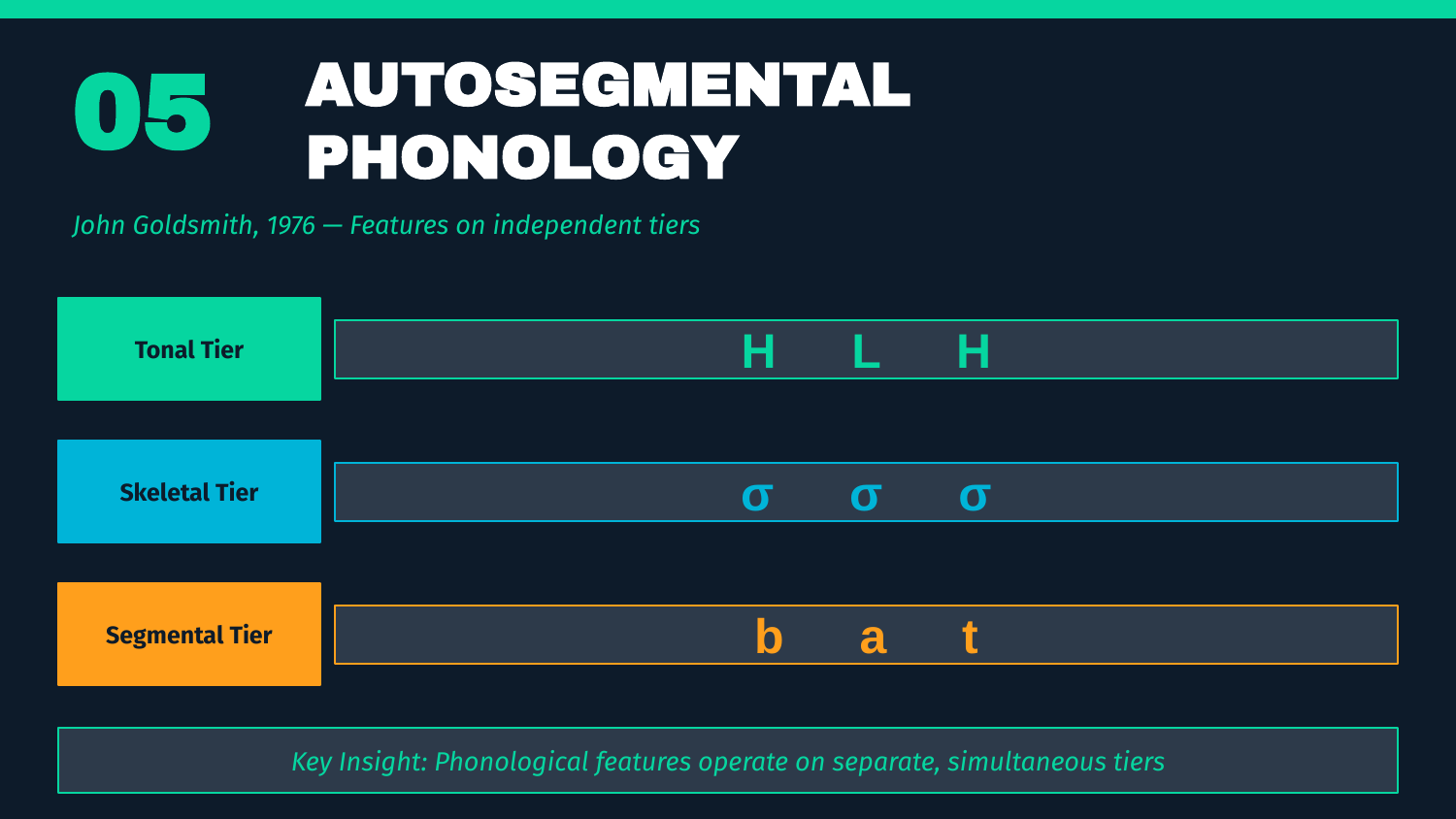

AUTOSEGMENTAL
PHONOLOGY
05
John Goldsmith, 1976 — Features on independent tiers

Tonal Tier
H  L  H

Skeletal Tier
σ  σ  σ

Segmental Tier
b  a  t

Key Insight: Phonological features operate on separate, simultaneous tiers